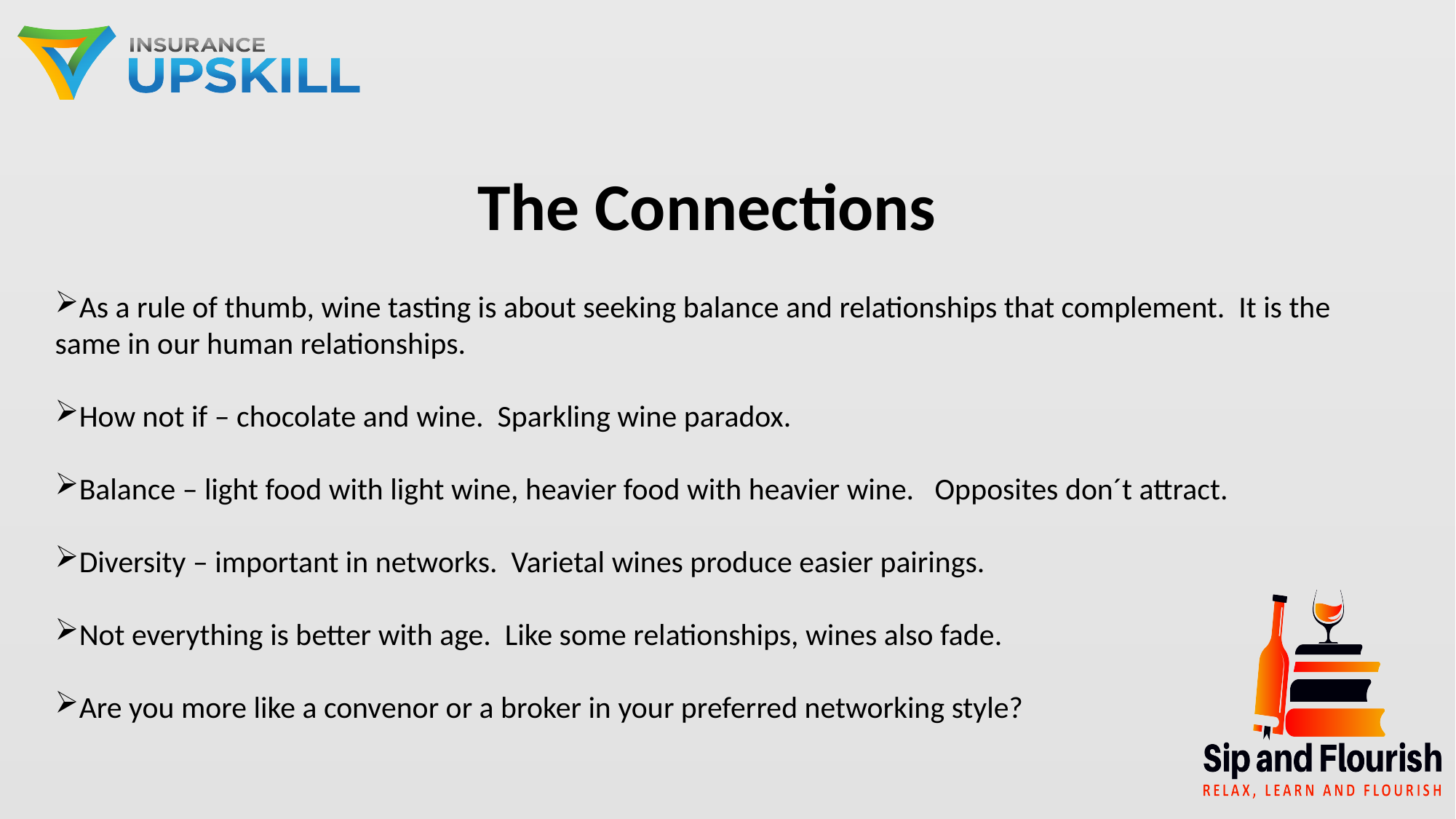

The Connections

As a rule of thumb, wine tasting is about seeking balance and relationships that complement.  It is the same in our human relationships.

How not if – chocolate and wine.  Sparkling wine paradox.

Balance – light food with light wine, heavier food with heavier wine.   Opposites don´t attract.

Diversity – important in networks.  Varietal wines produce easier pairings.

Not everything is better with age.  Like some relationships, wines also fade.

Are you more like a convenor or a broker in your preferred networking style?